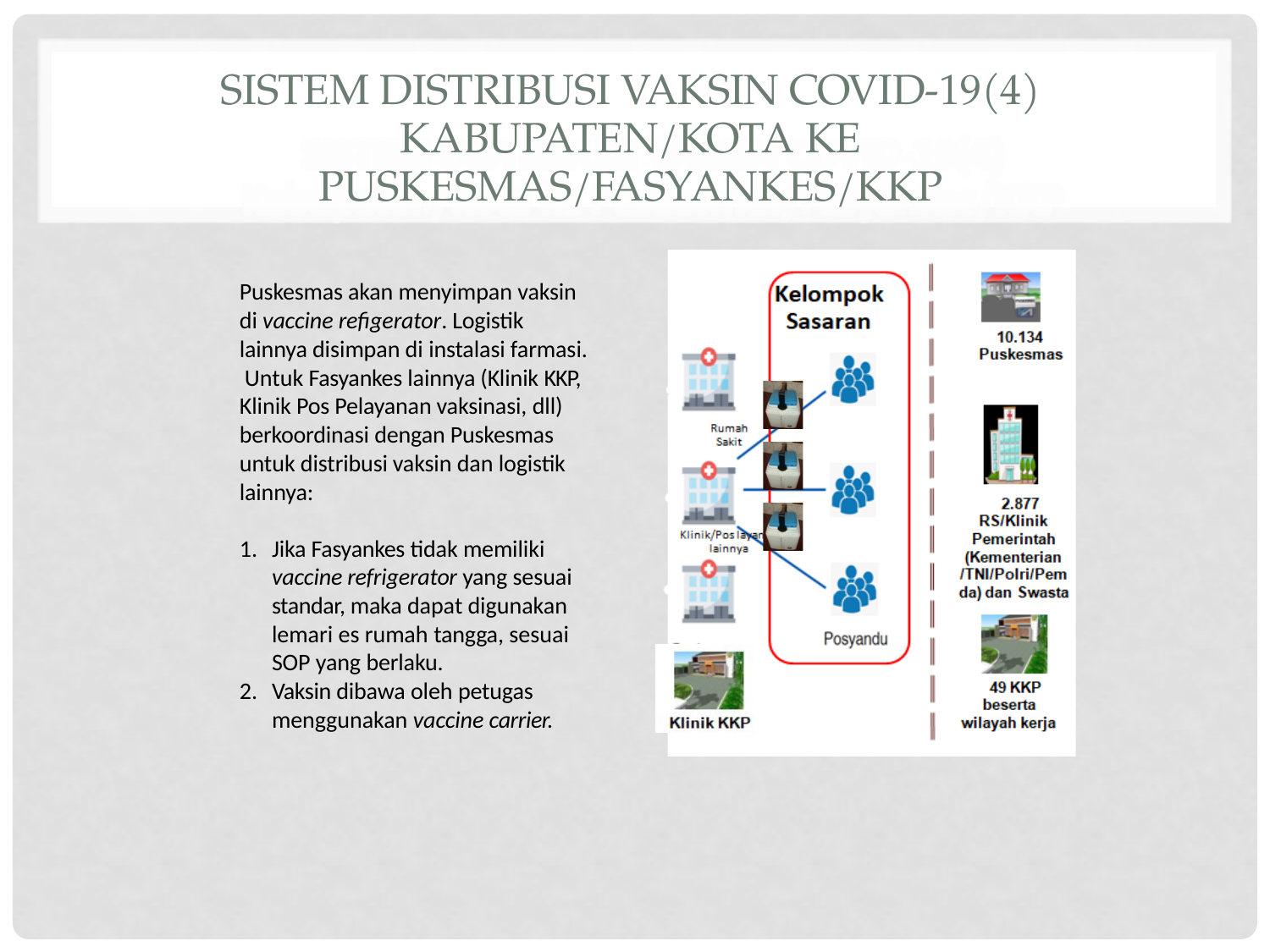

# SISTEM DISTRIBUSI VAKSIN COVID-19(4)
Kabupaten/Kota ke Puskesmas/Fasyankes/KKP

Puskesmas akan menyimpan vaksin  di vaccine refigerator. Logistik  lainnya disimpan di instalasi farmasi.  Untuk Fasyankes lainnya (Klinik KKP,  Klinik Pos Pelayanan vaksinasi, dll)  berkoordinasi dengan Puskesmas  untuk distribusi vaksin dan logistik  lainnya:

Jika Fasyankes tidak memiliki  vaccine refrigerator yang sesuai  standar, maka dapat digunakan  lemari es rumah tangga, sesuai  SOP yang berlaku.
Vaksin dibawa oleh petugas  menggunakan vaccine carrier.